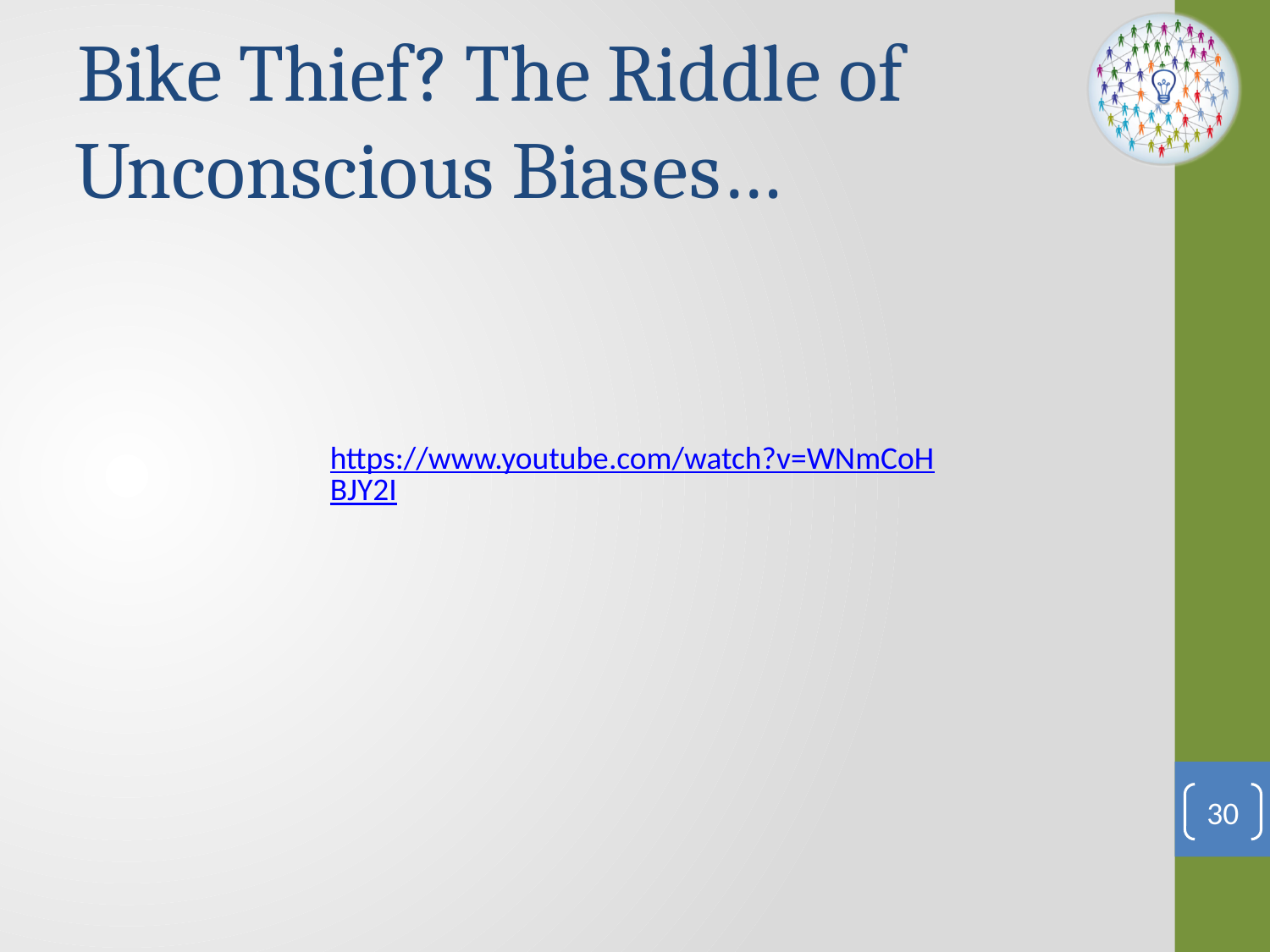

# Bike Thief? The Riddle of Unconscious Biases…
https://www.youtube.com/watch?v=WNmCoHBJY2I
30